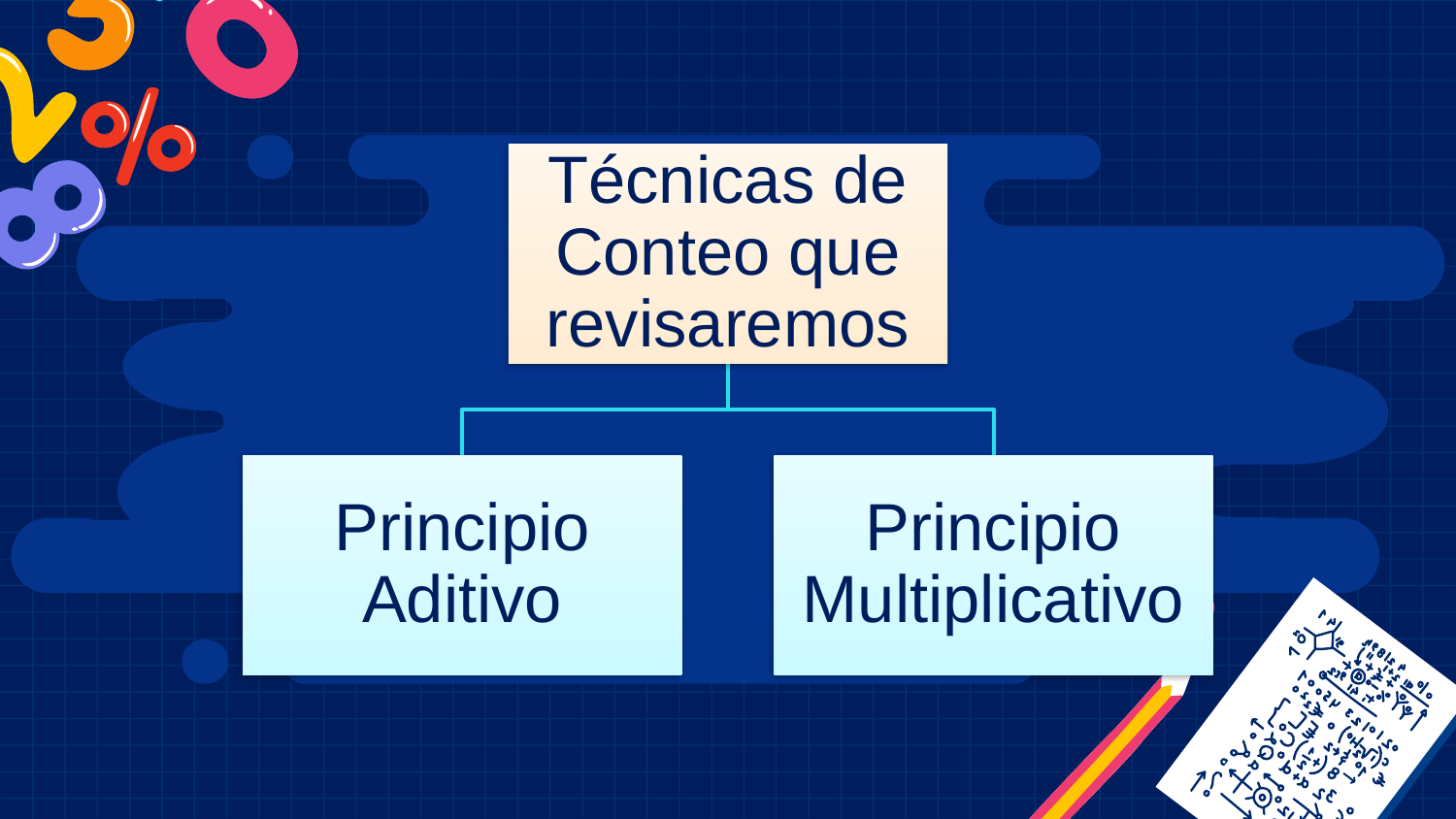

Técnicas de Conteo que revisaremos
Principio Aditivo
Principio Multiplicativo